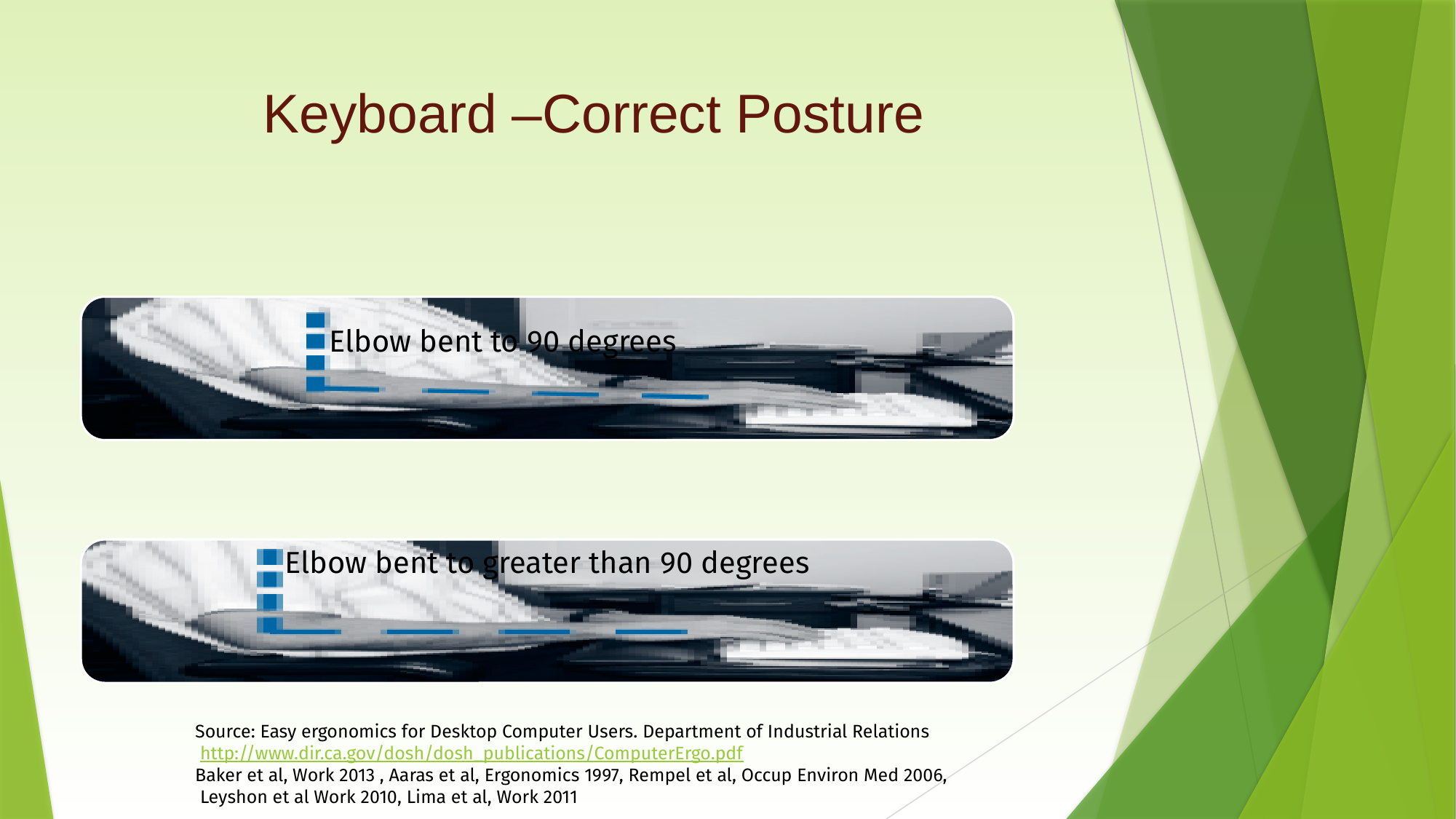

# Keyboard –Correct Posture
Elbow bent to 90 degrees
Elbow bent to greater than 90 degrees
Source: Easy ergonomics for Desktop Computer Users. Department of Industrial Relations
 http://www.dir.ca.gov/dosh/dosh_publications/ComputerErgo.pdf
Baker et al, Work 2013 , Aaras et al, Ergonomics 1997, Rempel et al, Occup Environ Med 2006,
 Leyshon et al Work 2010, Lima et al, Work 2011